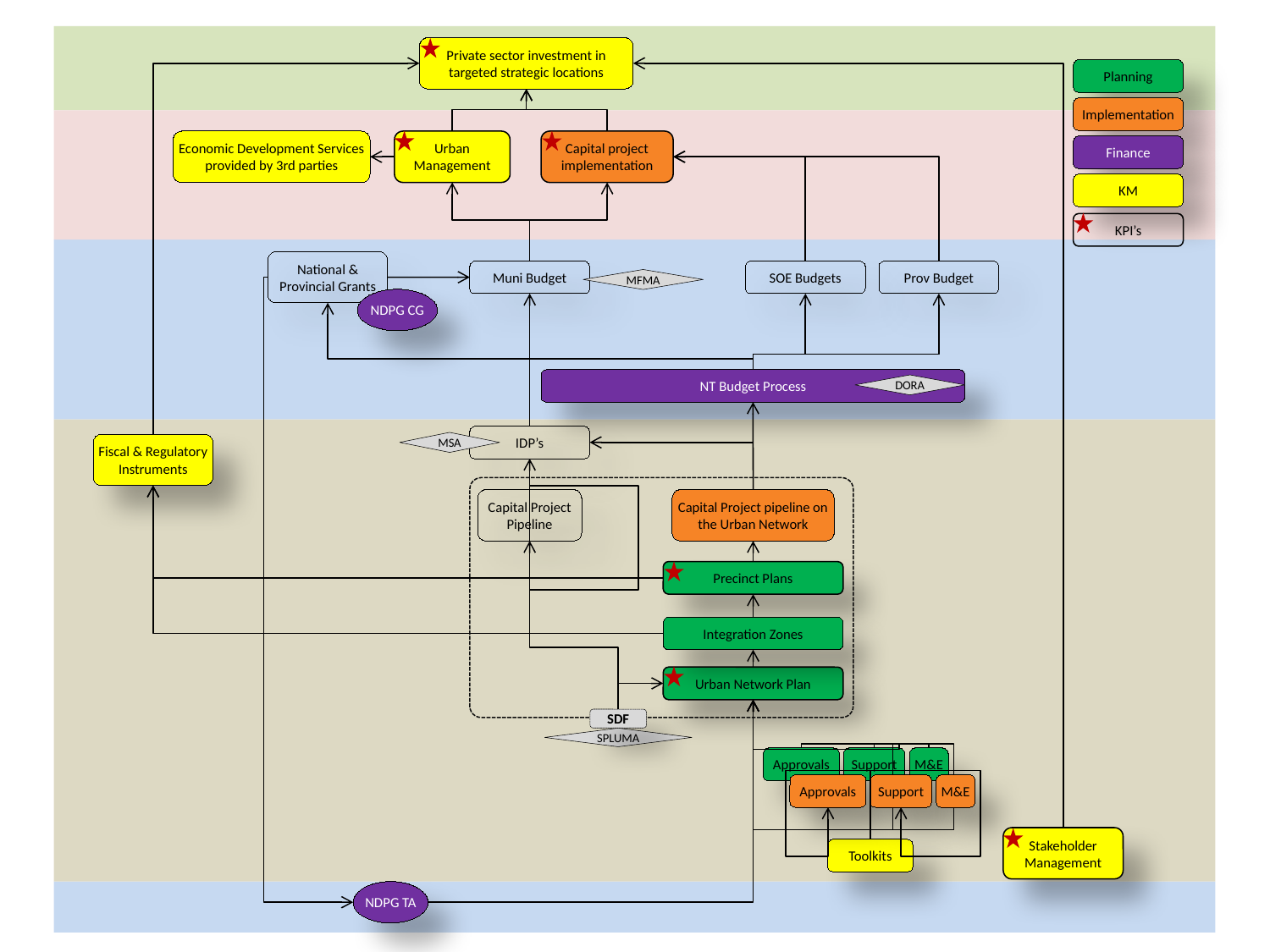

Private sector investment in targeted strategic locations

Planning
Implementation

Economic Development Services provided by 3rd parties
Urban Management
Capital project implementation
Finance
KM

KPI’s

National & Provincial Grants
Muni Budget
SOE Budgets
Prov Budget
MFMA
NDPG CG
NT Budget Process
DORA

IDP’s
MSA
Fiscal & Regulatory Instruments

Capital Project pipeline on the Urban Network
Capital Project Pipeline

Precinct Plans
Integration Zones

Urban Network Plan
SDF
SPLUMA
Approvals
Support
M&E
Approvals
Support
M&E
Stakeholder Management

Toolkits

NDPG TA